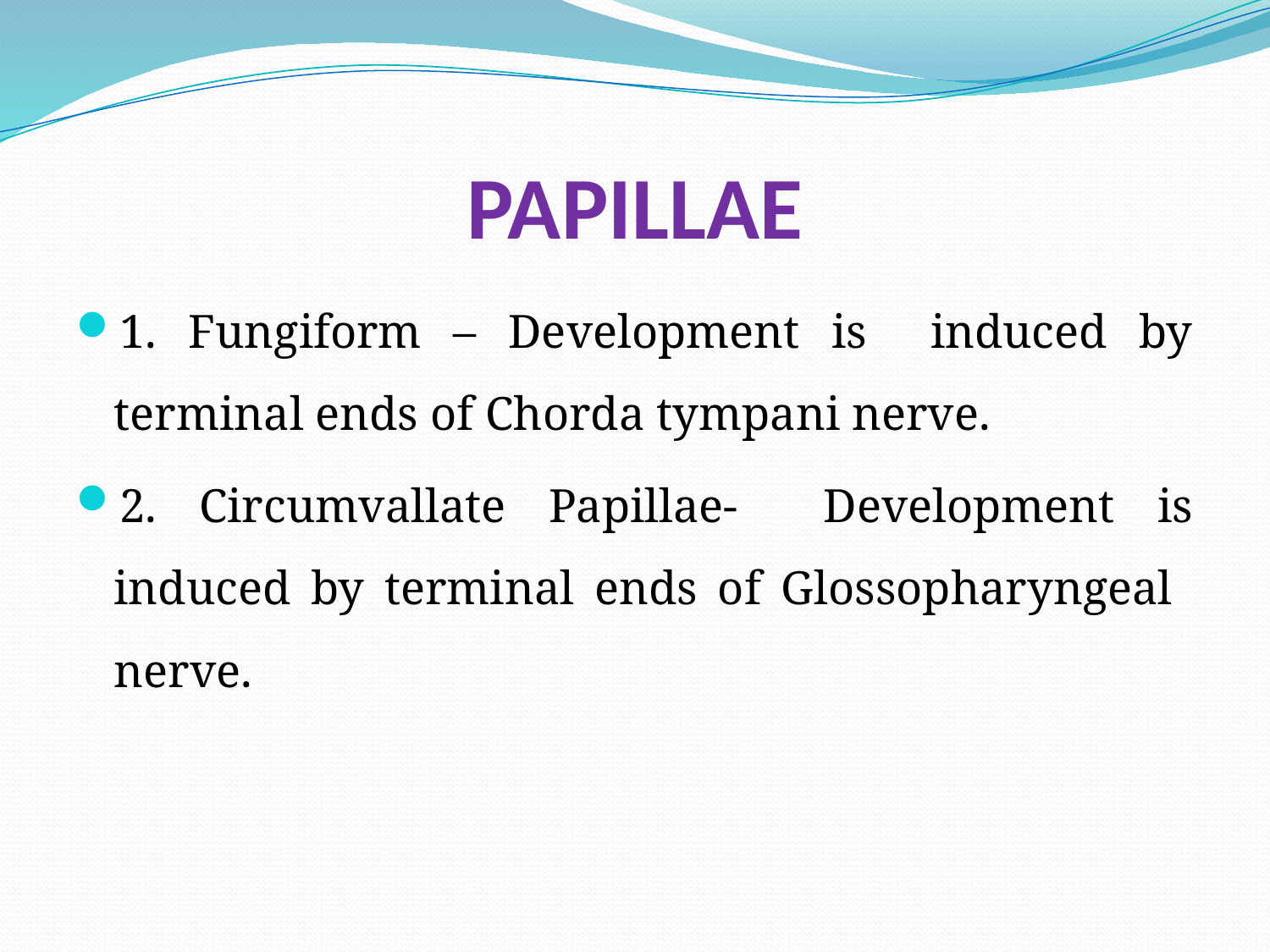

# PAPILLAE
1. Fungiform – Development is  induced by terminal ends of Chorda tympani nerve.
2. Circumvallate Papillae-  Development is induced by terminal ends of Glossopharyngeal  nerve.